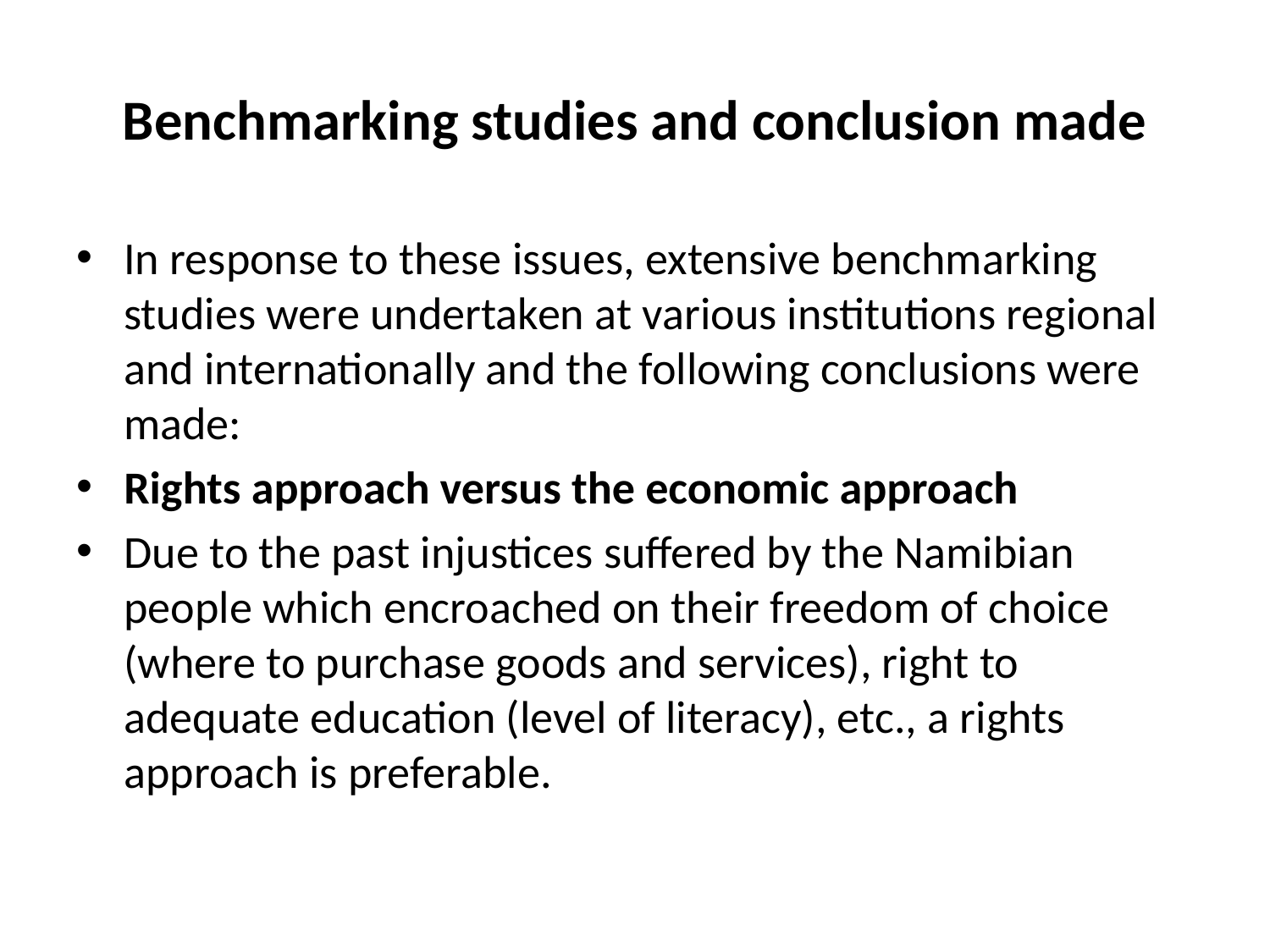

# Benchmarking studies and conclusion made
In response to these issues, extensive benchmarking studies were undertaken at various institutions regional and internationally and the following conclusions were made:
Rights approach versus the economic approach
Due to the past injustices suffered by the Namibian people which encroached on their freedom of choice (where to purchase goods and services), right to adequate education (level of literacy), etc., a rights approach is preferable.